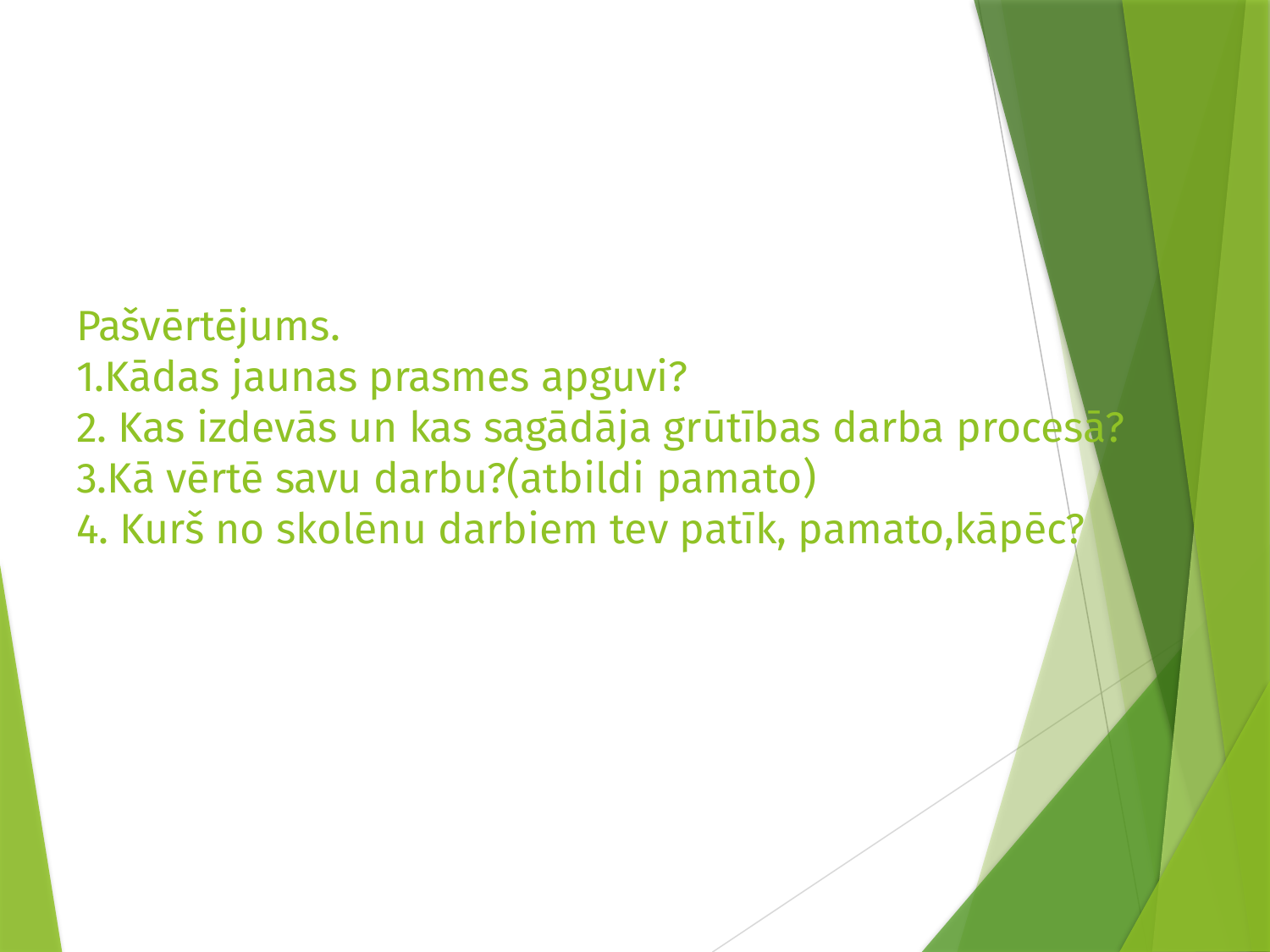

# Pašvērtējums. 1.Kādas jaunas prasmes apguvi? 2. Kas izdevās un kas sagādāja grūtības darba procesā? 3.Kā vērtē savu darbu?(atbildi pamato) 4. Kurš no skolēnu darbiem tev patīk, pamato,kāpēc?